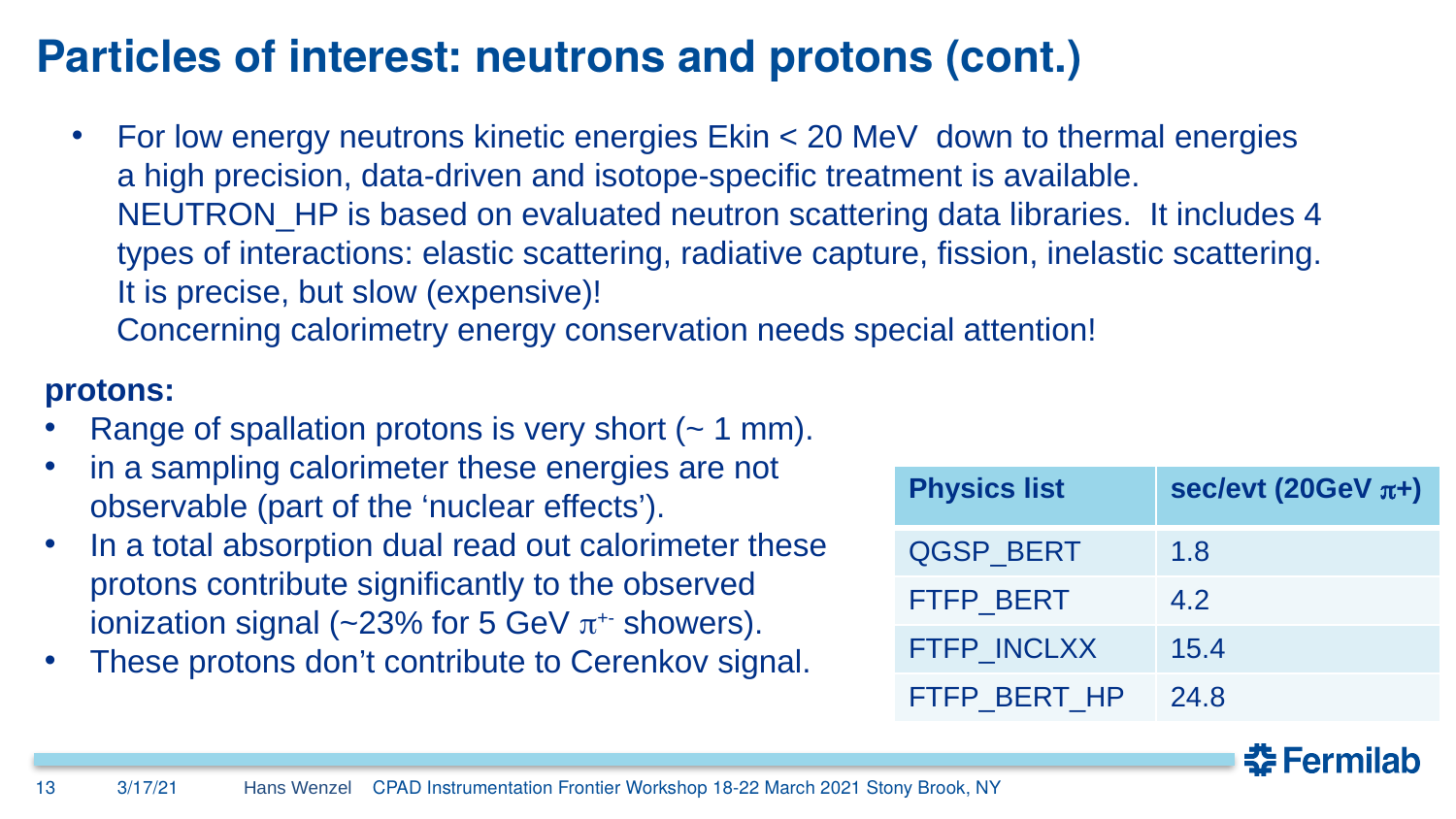

# Particles of interest: neutrons and protons (cont.)

For low energy neutrons kinetic energies Ekin < 20 MeV  down to thermal energies a high precision, data-driven and isotope-specific treatment is available.  NEUTRON_HP is based on evaluated neutron scattering data libraries.  It includes 4 types of interactions: elastic scattering, radiative capture, fission, inelastic scattering. It is precise, but slow (expensive)!
     Concerning calorimetry energy conservation needs special attention!

protons:
Range of spallation protons is very short (~ 1 mm).
in a sampling calorimeter these energies are not observable (part of the ‘nuclear effects’).
In a total absorption dual read out calorimeter these protons contribute significantly to the observed ionization signal (~23% for 5 GeV π+- showers).
These protons don’t contribute to Cerenkov signal.

| Physics list | sec/evt (20GeV π+) |
| --- | --- |
| QGSP\_BERT | 1.8 |
| FTFP\_BERT | 4.2 |
| FTFP\_INCLXX | 15.4 |
| FTFP\_BERT\_HP | 24.8 |
13
3/17/21
Hans Wenzel    CPAD Instrumentation Frontier Workshop 18-22 March 2021 Stony Brook, NY